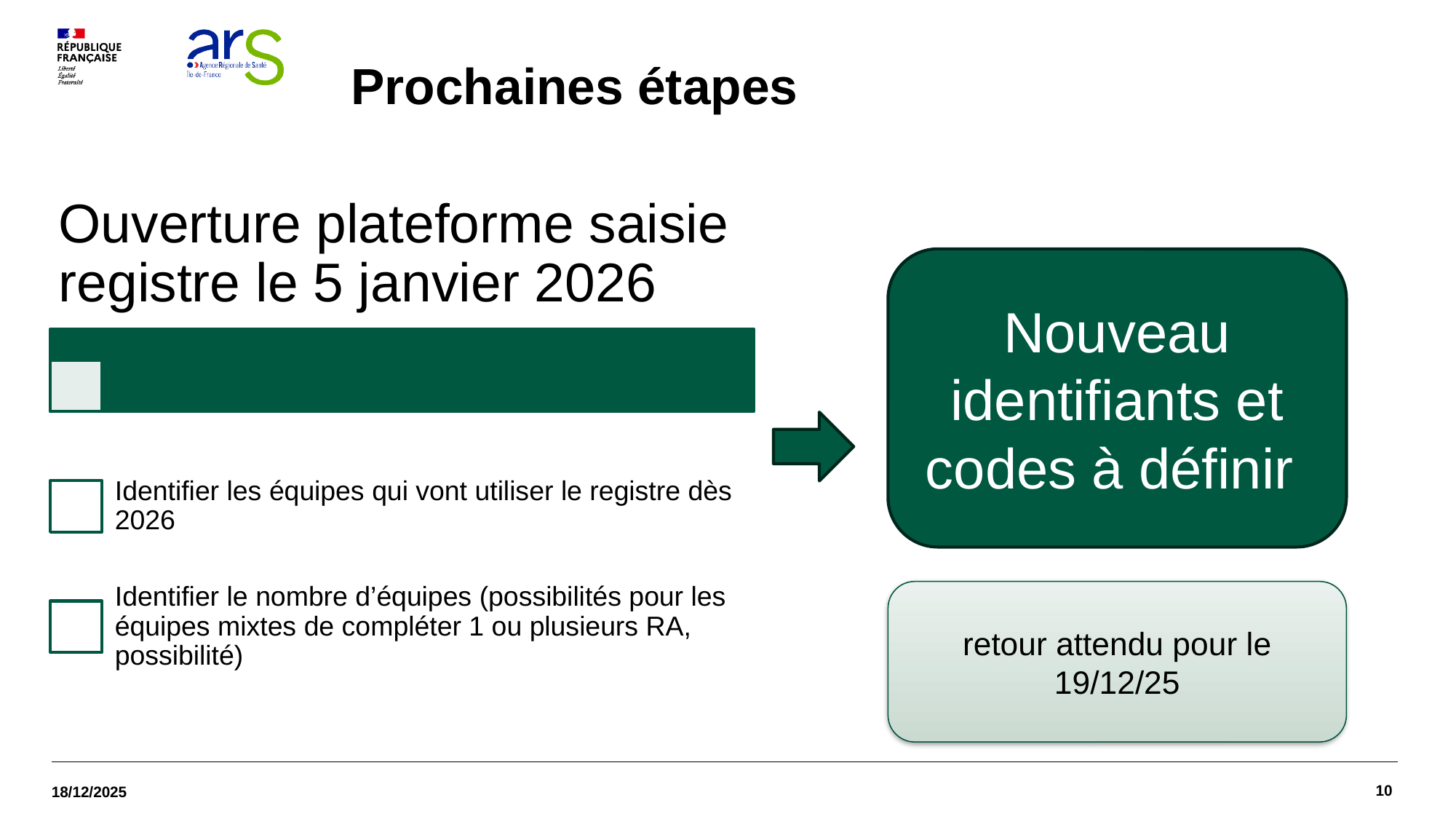

# Prochaines étapes
Ouverture plateforme saisie registre le 5 janvier 2026
Identifier les équipes qui vont utiliser le registre dès 2026
Identifier le nombre d’équipes (possibilités pour les équipes mixtes de compléter 1 ou plusieurs RA, possibilité)
Nouveau identifiants et codes à définir

retour attendu pour le 19/12/25
10
18/12/2025